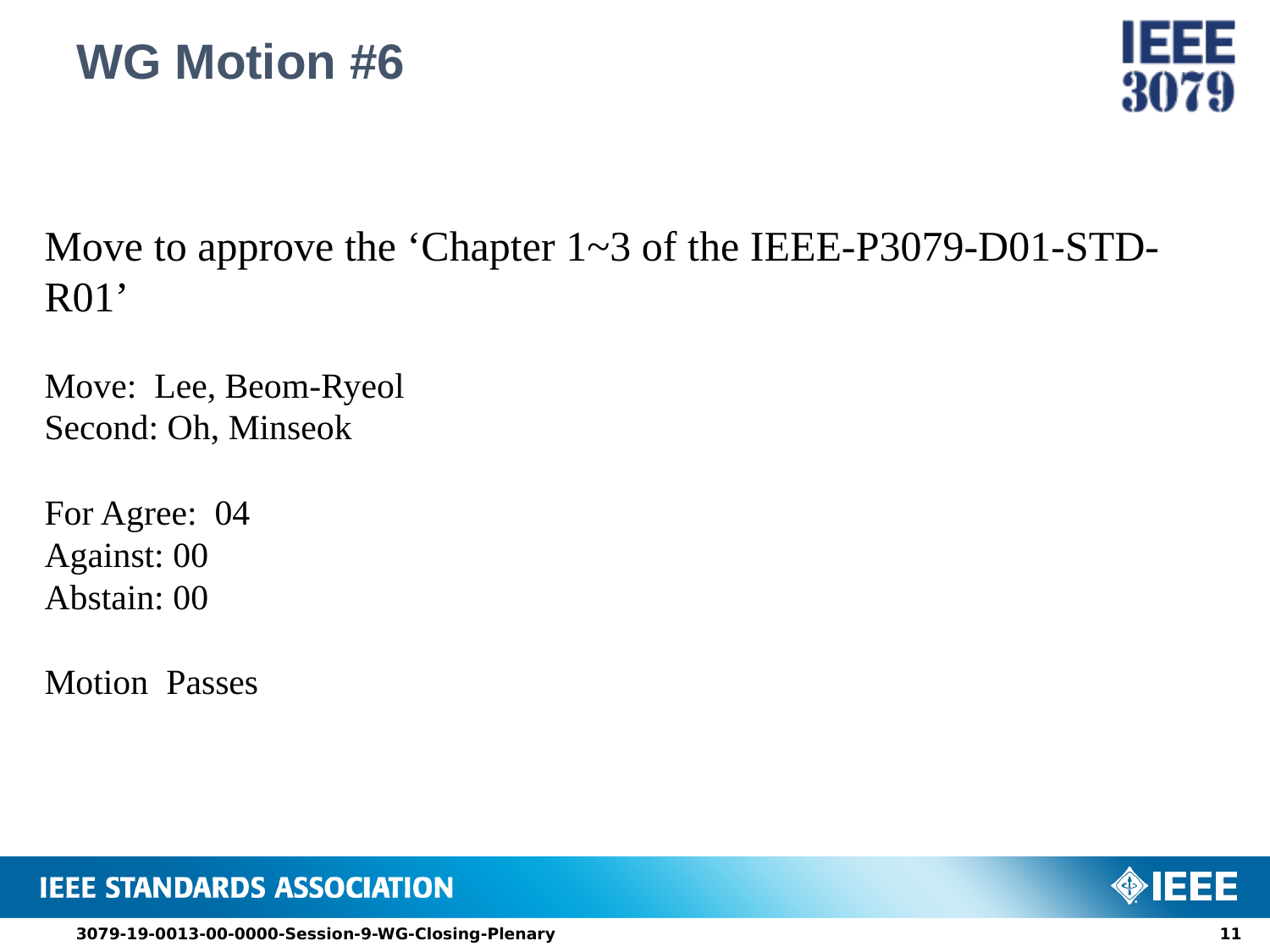

# WG Motion #6
Move to approve the ‘Chapter 1~3 of the IEEE-P3079-D01-STD-R01’

Move:  Lee, Beom-Ryeol
Second: Oh, Minseok

For Agree:  04
Against: 00
Abstain: 00

Motion  Passes
3079-19-0013-00-0000-Session-9-WG-Closing-Plenary
11